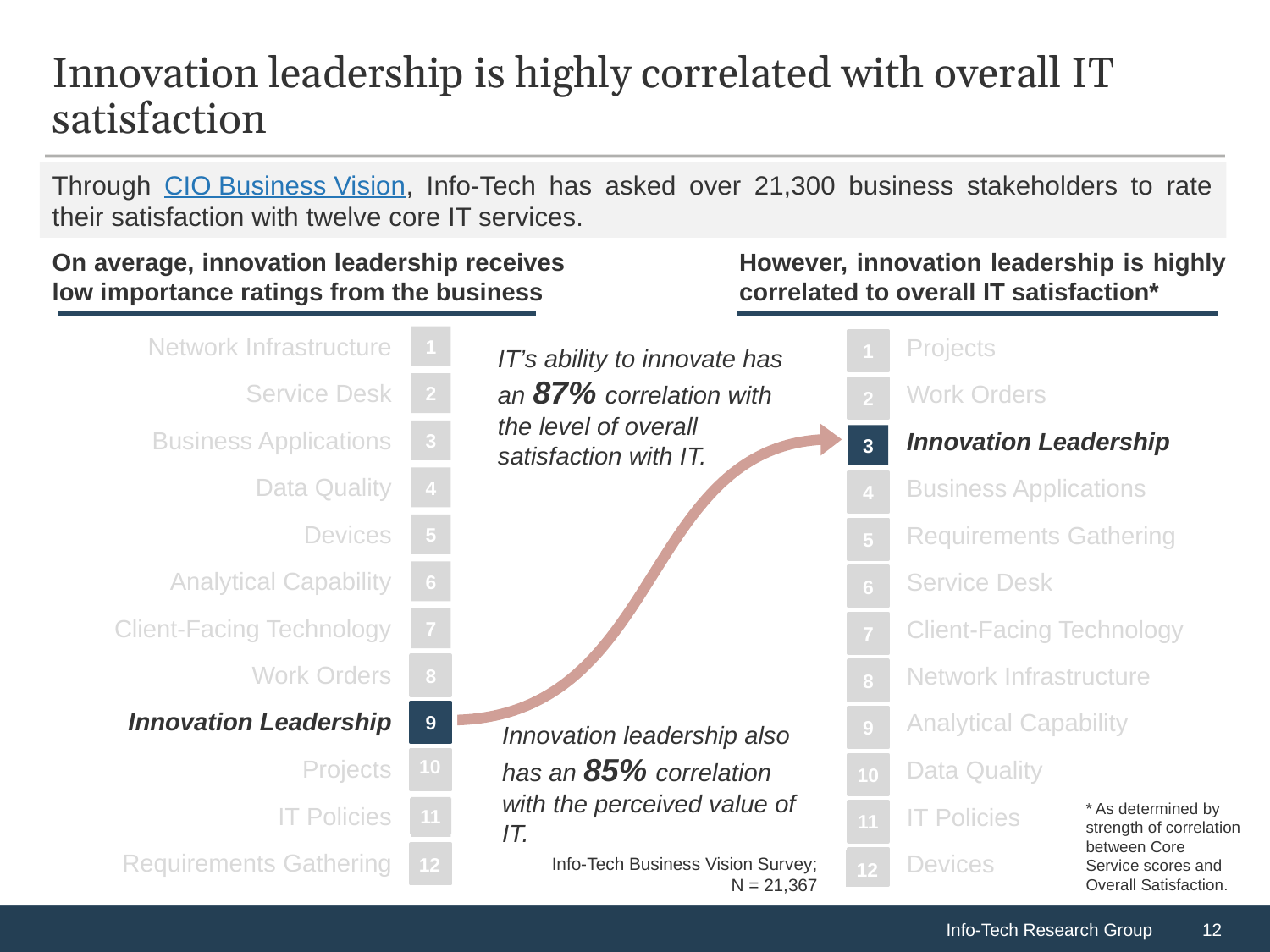

# Innovation leadership is highly correlated with overall IT satisfaction
Through CIO Business Vision, Info-Tech has asked over 21,300 business stakeholders to rate their satisfaction with twelve core IT services.
On average, innovation leadership receives low importance ratings from the business
However, innovation leadership is highly correlated to overall IT satisfaction*

| Network Infrastructure |
| --- |
| Service Desk |
| Business Applications |
| Data Quality |
| Devices |
| Analytical Capability |
| Client-Facing Technology |
| Work Orders |
| Innovation Leadership |
| Projects |
| IT Policies |
| Requirements Gathering |
| Projects |
| --- |
| Work Orders |
| Innovation Leadership |
| Business Applications |
| Requirements Gathering |
| Service Desk |
| Client-Facing Technology |
| Network Infrastructure |
| Analytical Capability |
| Data Quality |
| IT Policies |
| Devices |
1
1
IT’s ability to innovate has an 87% correlation with the level of overall satisfaction with IT.
2
2
3
3

4
4
5
5
6
6
7
7
8
8
9
9
Innovation leadership also has an 85% correlation with the perceived value of IT.
10

10
* As determined by strength of correlation between Core Service scores and Overall Satisfaction.

11

11

12
Info-Tech Business Vision Survey;
N = 21,367

12